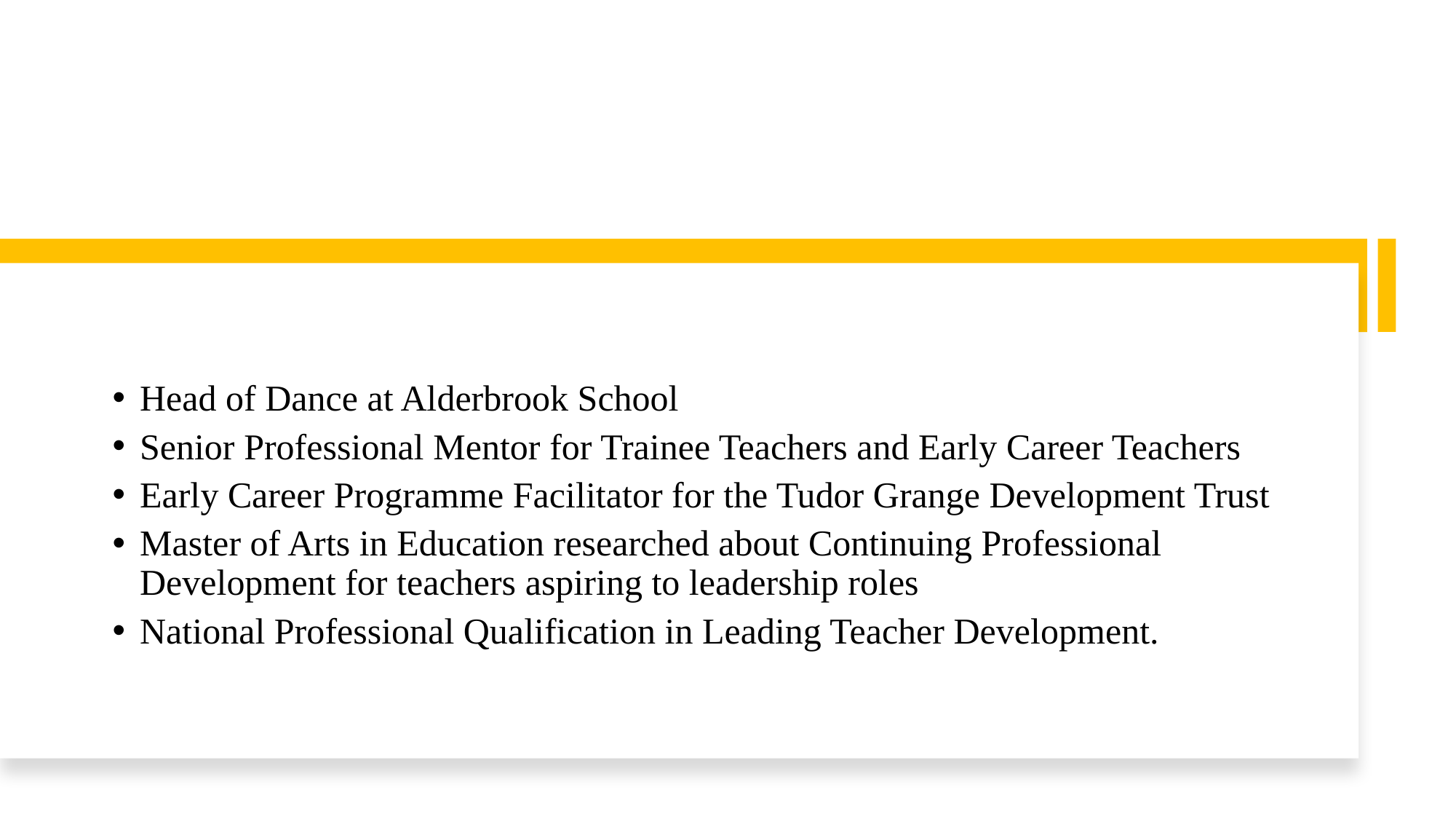

Head of Dance at Alderbrook School
Senior Professional Mentor for Trainee Teachers and Early Career Teachers
Early Career Programme Facilitator for the Tudor Grange Development Trust
Master of Arts in Education researched about Continuing Professional Development for teachers aspiring to leadership roles
National Professional Qualification in Leading Teacher Development.